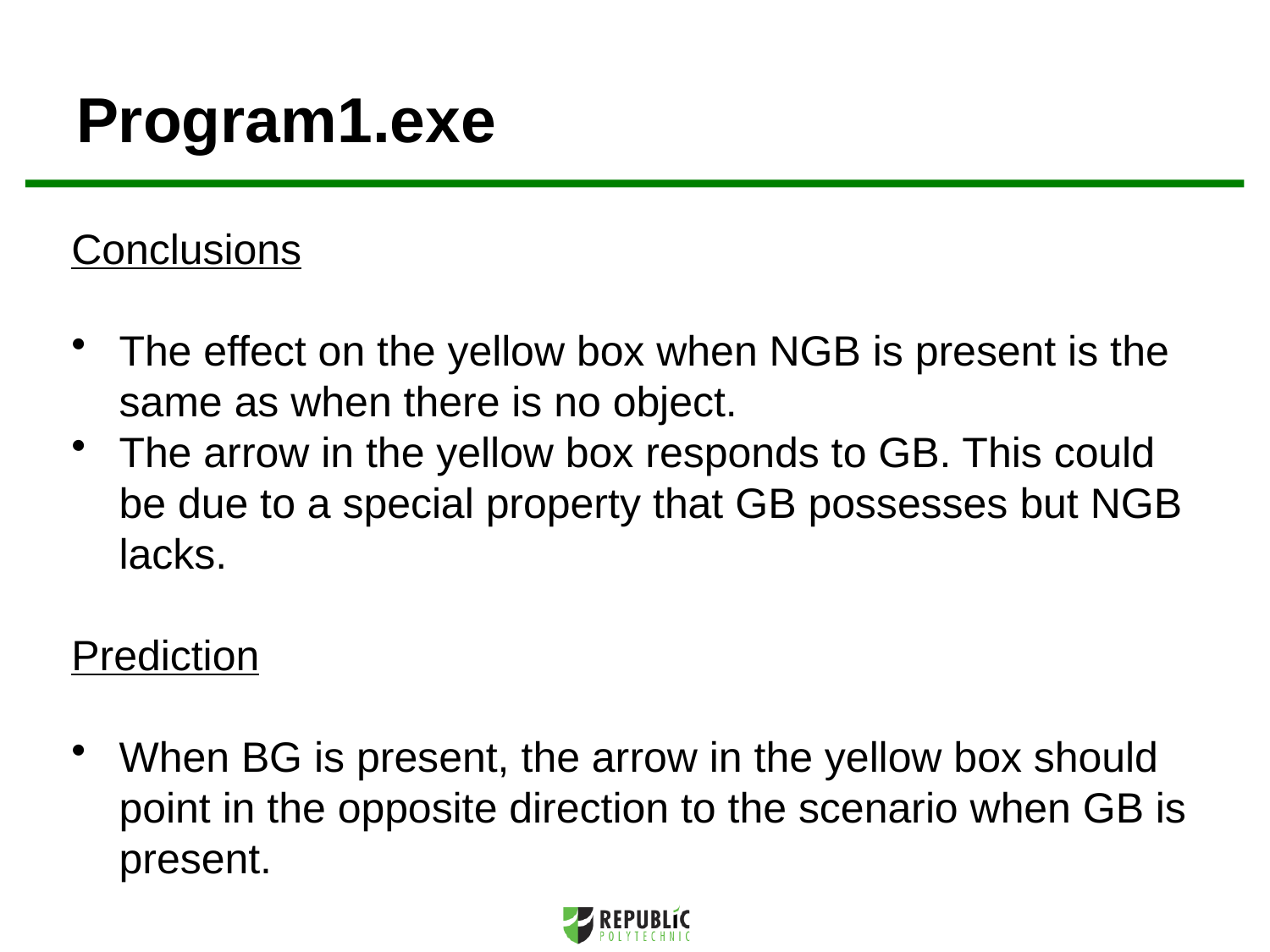

Program1.exe
Conclusions

The effect on the yellow box when NGB is present is the same as when there is no object.
The arrow in the yellow box responds to GB. This could be due to a special property that GB possesses but NGB lacks.

Prediction

When BG is present, the arrow in the yellow box should point in the opposite direction to the scenario when GB is present.